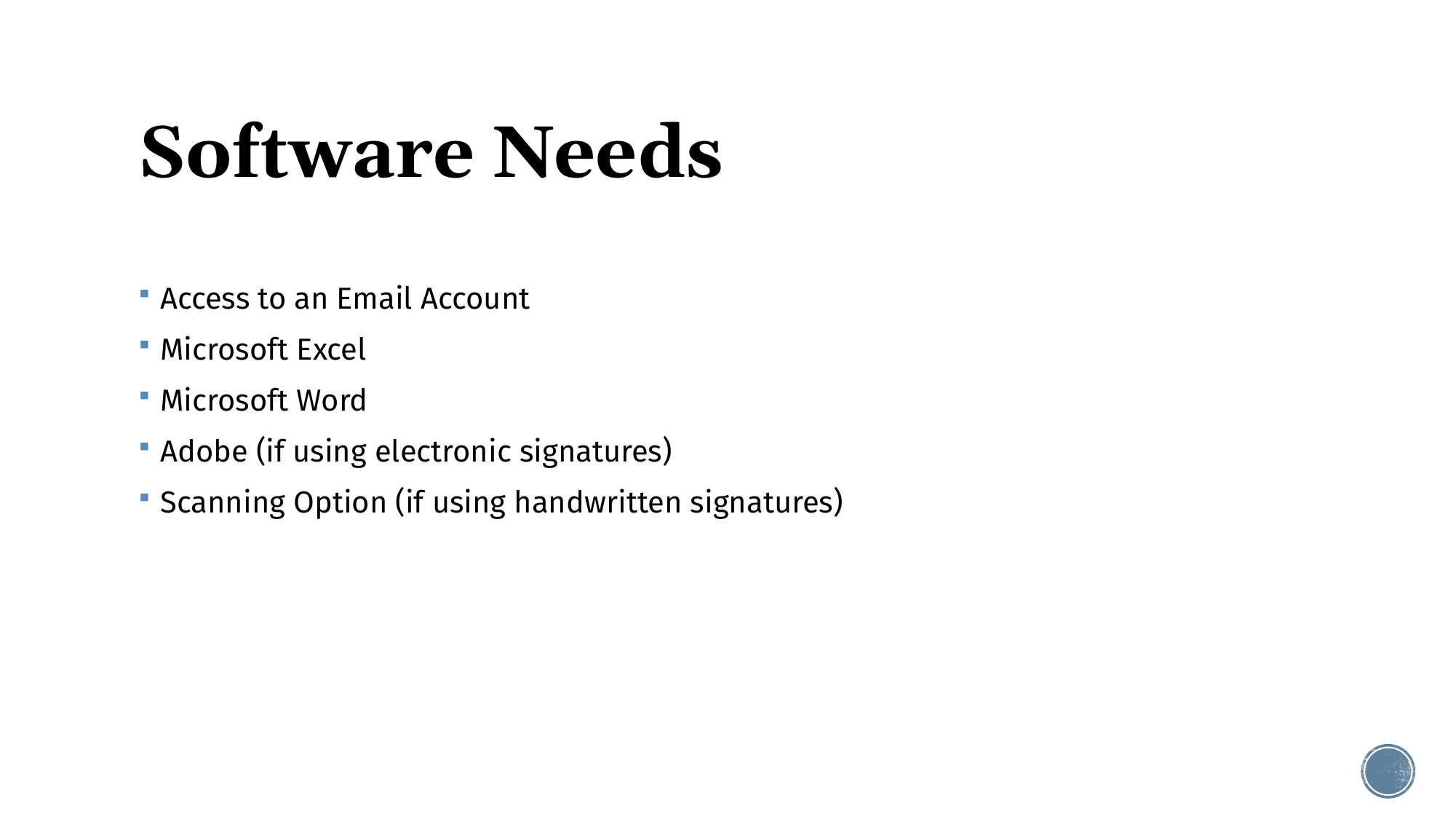

# Software Needs
Access to an Email Account
Microsoft Excel
Microsoft Word
Adobe (if using electronic signatures)
Scanning Option (if using handwritten signatures)